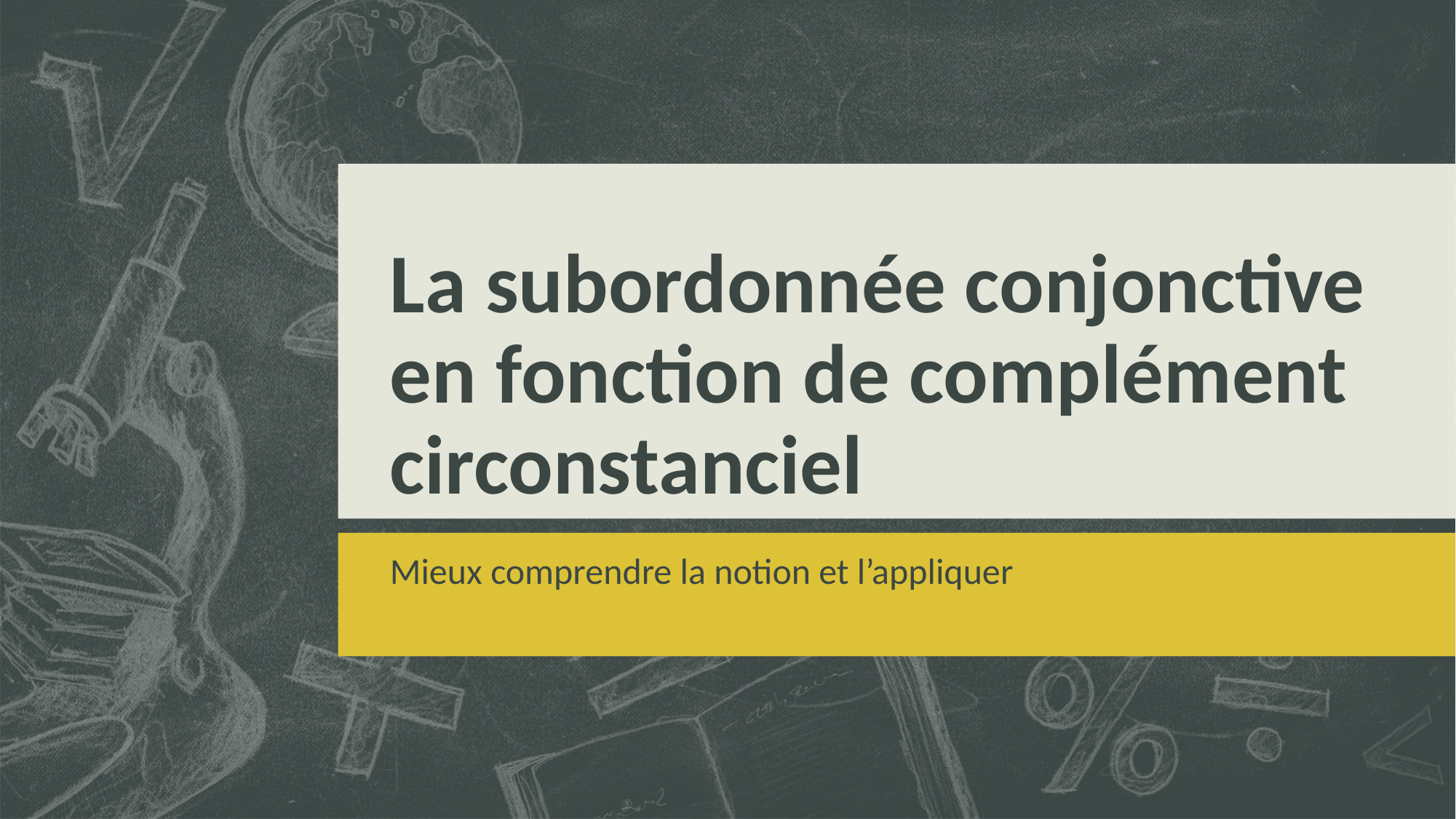

# La subordonnée conjonctive en fonction de complément circonstanciel
Mieux comprendre la notion et l’appliquer